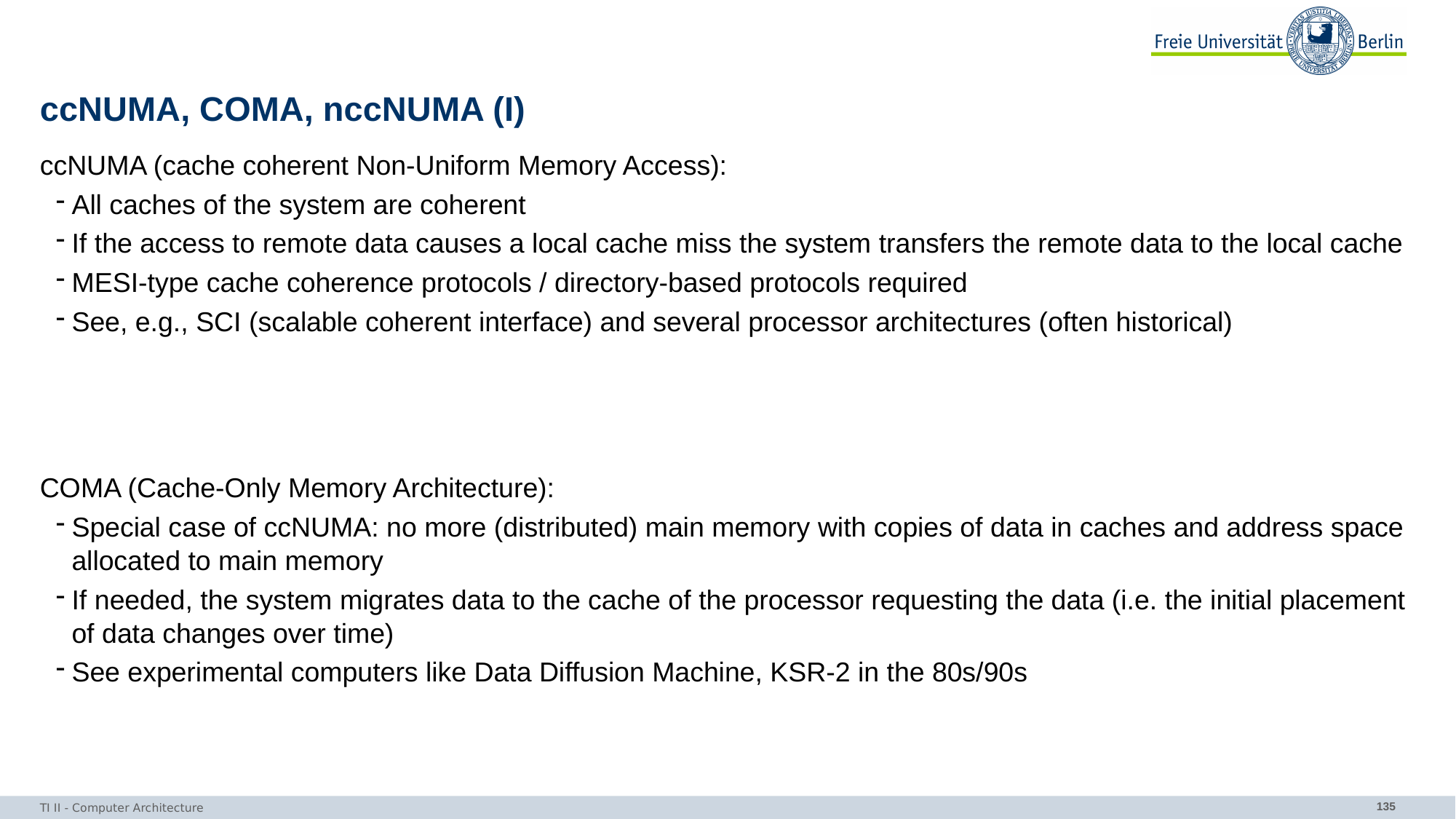

# ccNUMA, COMA, nccNUMA (I)
ccNUMA (cache coherent Non-Uniform Memory Access):
All caches of the system are coherent
If the access to remote data causes a local cache miss the system transfers the remote data to the local cache
MESI-type cache coherence protocols / directory-based protocols required
See, e.g., SCI (scalable coherent interface) and several processor architectures (often historical)

COMA (Cache-Only Memory Architecture):
Special case of ccNUMA: no more (distributed) main memory with copies of data in caches and address space allocated to main memory
If needed, the system migrates data to the cache of the processor requesting the data (i.e. the initial placement of data changes over time)
See experimental computers like Data Diffusion Machine, KSR-2 in the 80s/90s
TI II - Computer Architecture